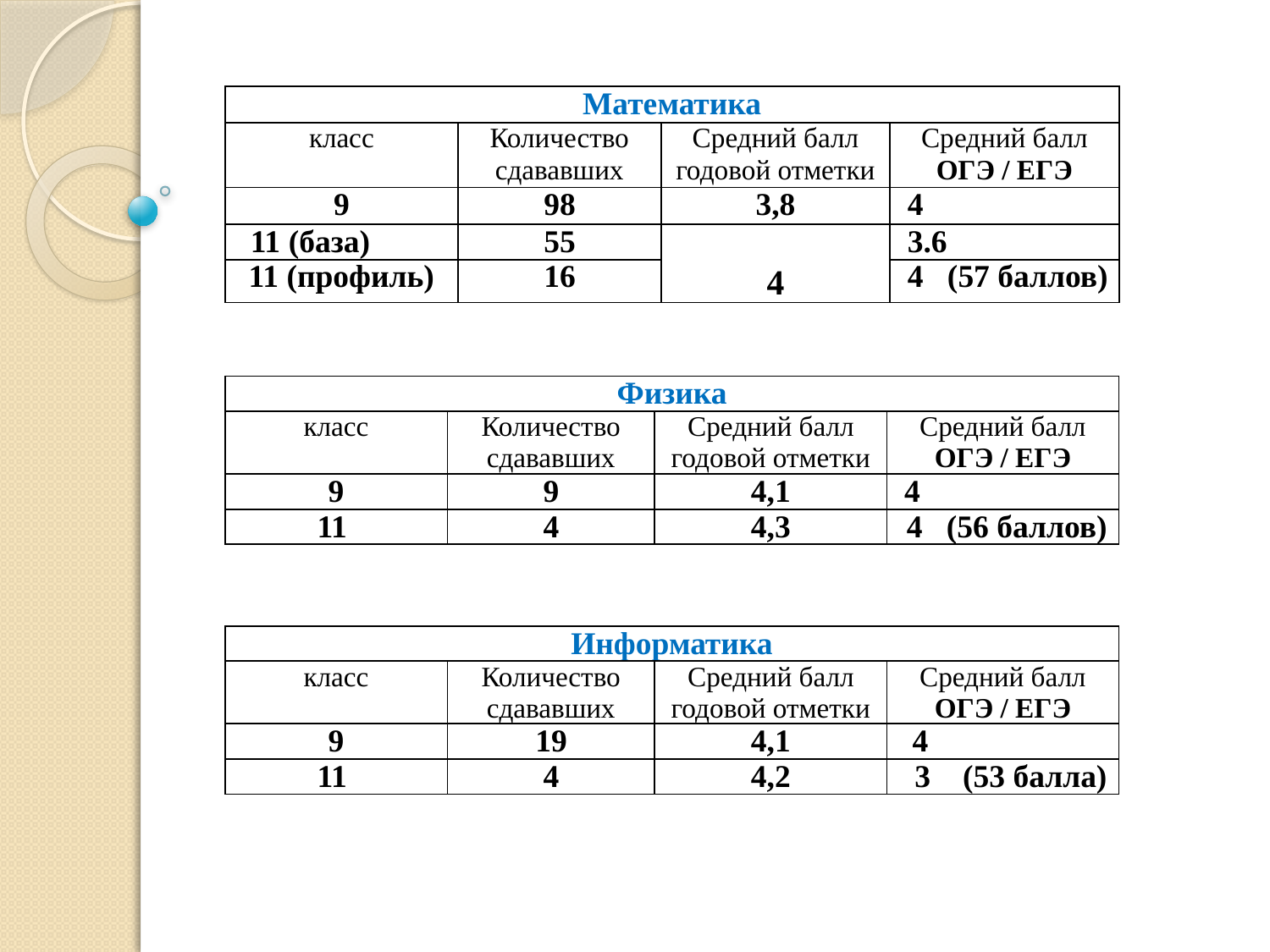

| Математика |  |  |  |
| --- | --- | --- | --- |
| класс | Количество сдававших | Средний балл годовой отметки | Средний балл ОГЭ / ЕГЭ |
| 9 | 98 | 3,8 | 4 |
| 11 (база) | 55 | 4 | 3.6 |
| 11 (профиль) | 16 |  | 4 (57 баллов) |
| Физика |  |  |  |
| --- | --- | --- | --- |
| класс | Количество сдававших | Средний балл годовой отметки | Средний балл ОГЭ / ЕГЭ |
| 9 | 9 | 4,1 | 4 |
| 11 | 4 | 4,3 | 4 (56 баллов) |
| Информатика |  |  |  |
| --- | --- | --- | --- |
| класс | Количество сдававших | Средний балл годовой отметки | Средний балл ОГЭ / ЕГЭ |
| 9 | 19 | 4,1 | 4 |
| 11 | 4 | 4,2 | 3 (53 балла) |